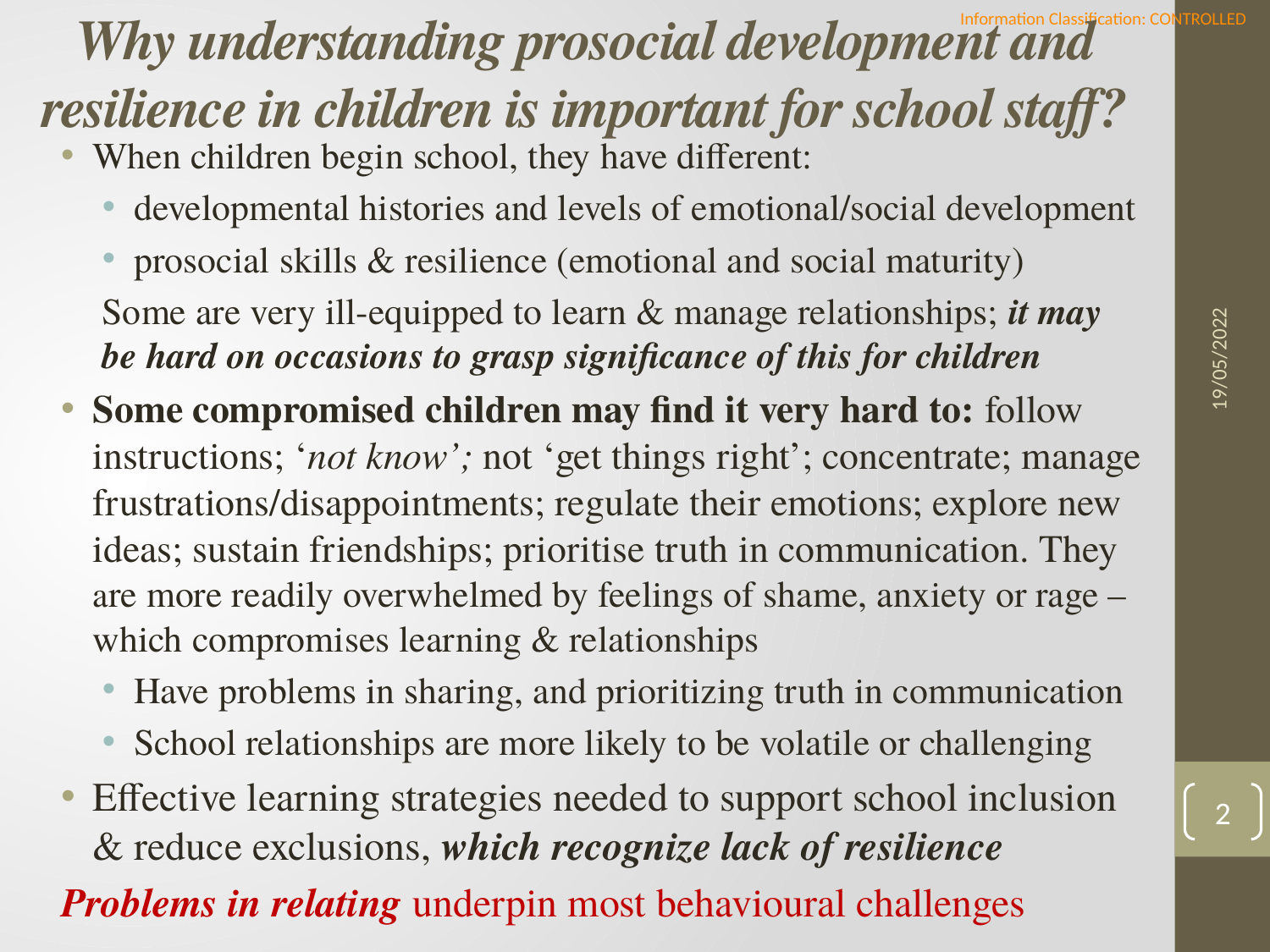

# Why understanding prosocial development and resilience in children is important for school staff?
When children begin school, they have different:
developmental histories and levels of emotional/social development
prosocial skills & resilience (emotional and social maturity)
Some are very ill-equipped to learn & manage relationships; it may be hard on occasions to grasp significance of this for children
Some compromised children may find it very hard to: follow instructions; ‘not know’; not ‘get things right’; concentrate; manage frustrations/disappointments; regulate their emotions; explore new ideas; sustain friendships; prioritise truth in communication. They are more readily overwhelmed by feelings of shame, anxiety or rage –which compromises learning & relationships
Have problems in sharing, and prioritizing truth in communication
School relationships are more likely to be volatile or challenging
Effective learning strategies needed to support school inclusion & reduce exclusions, which recognize lack of resilience
Problems in relating underpin most behavioural challenges
19/05/2022
2